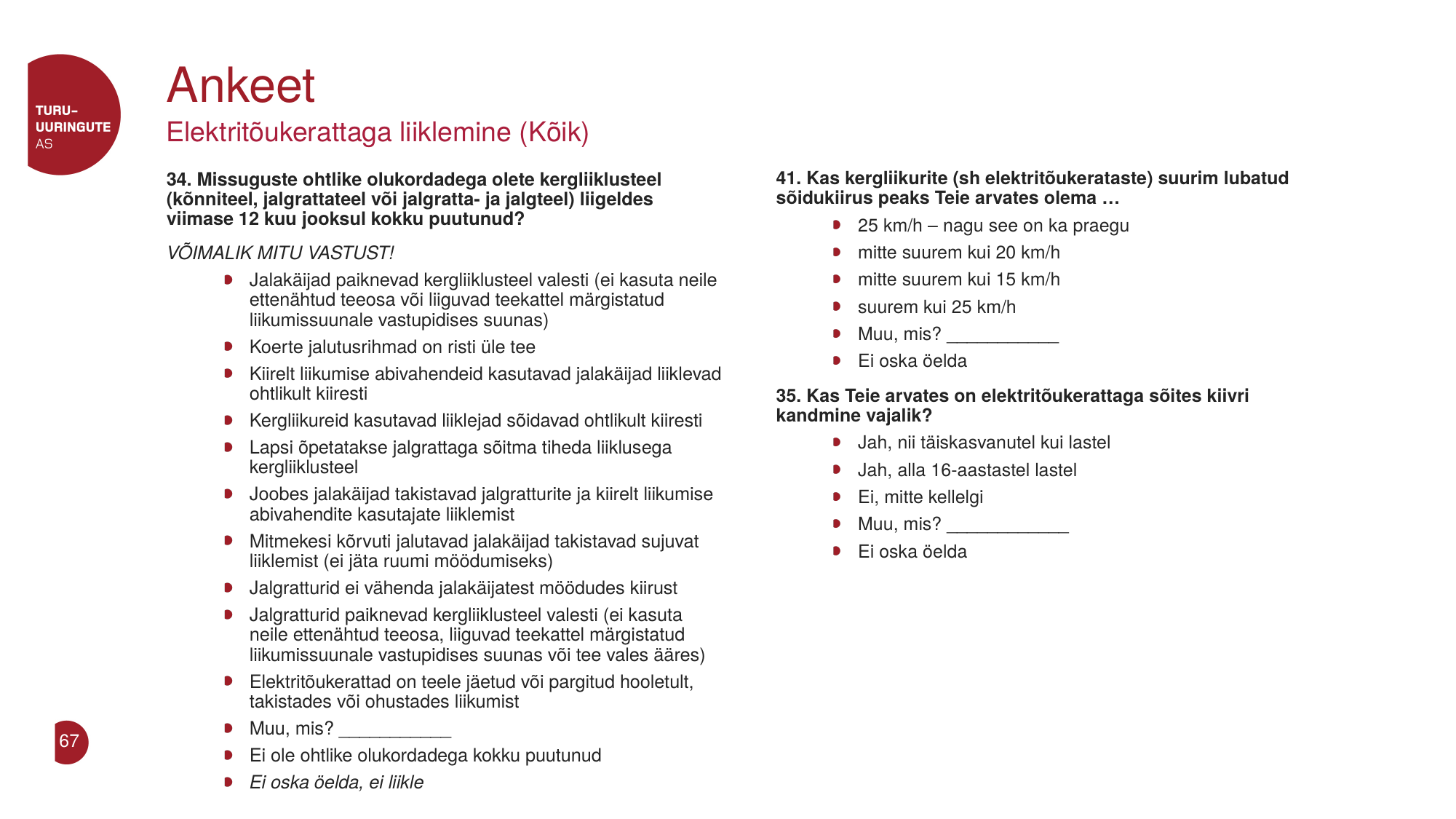

# Ankeet
Elektritõukerattaga liiklemine (Kõik)
41. Kas kergliikurite (sh elektritõukerataste) suurim lubatud sõidukiirus peaks Teie arvates olema …
25 km/h – nagu see on ka praegu
mitte suurem kui 20 km/h
mitte suurem kui 15 km/h
suurem kui 25 km/h
Muu, mis? ___________
Ei oska öelda
35. Kas Teie arvates on elektritõukerattaga sõites kiivri kandmine vajalik?
Jah, nii täiskasvanutel kui lastel
Jah, alla 16-aastastel lastel
Ei, mitte kellelgi
Muu, mis? ____________
Ei oska öelda

34. Missuguste ohtlike olukordadega olete kergliiklusteel (kõnniteel, jalgrattateel või jalgratta- ja jalgteel) liigeldes viimase 12 kuu jooksul kokku puutunud?
VÕIMALIK MITU VASTUST!
Jalakäijad paiknevad kergliiklusteel valesti (ei kasuta neile ettenähtud teeosa või liiguvad teekattel märgistatud liikumissuunale vastupidises suunas)
Koerte jalutusrihmad on risti üle tee
Kiirelt liikumise abivahendeid kasutavad jalakäijad liiklevad ohtlikult kiiresti
Kergliikureid kasutavad liiklejad sõidavad ohtlikult kiiresti
Lapsi õpetatakse jalgrattaga sõitma tiheda liiklusega kergliiklusteel
Joobes jalakäijad takistavad jalgratturite ja kiirelt liikumise abivahendite kasutajate liiklemist
Mitmekesi kõrvuti jalutavad jalakäijad takistavad sujuvat liiklemist (ei jäta ruumi möödumiseks)
Jalgratturid ei vähenda jalakäijatest möödudes kiirust
Jalgratturid paiknevad kergliiklusteel valesti (ei kasuta neile ettenähtud teeosa, liiguvad teekattel märgistatud liikumissuunale vastupidises suunas või tee vales ääres)
Elektritõukerattad on teele jäetud või pargitud hooletult, takistades või ohustades liikumist
Muu, mis? ___________
Ei ole ohtlike olukordadega kokku puutunud
Ei oska öelda, ei liikle